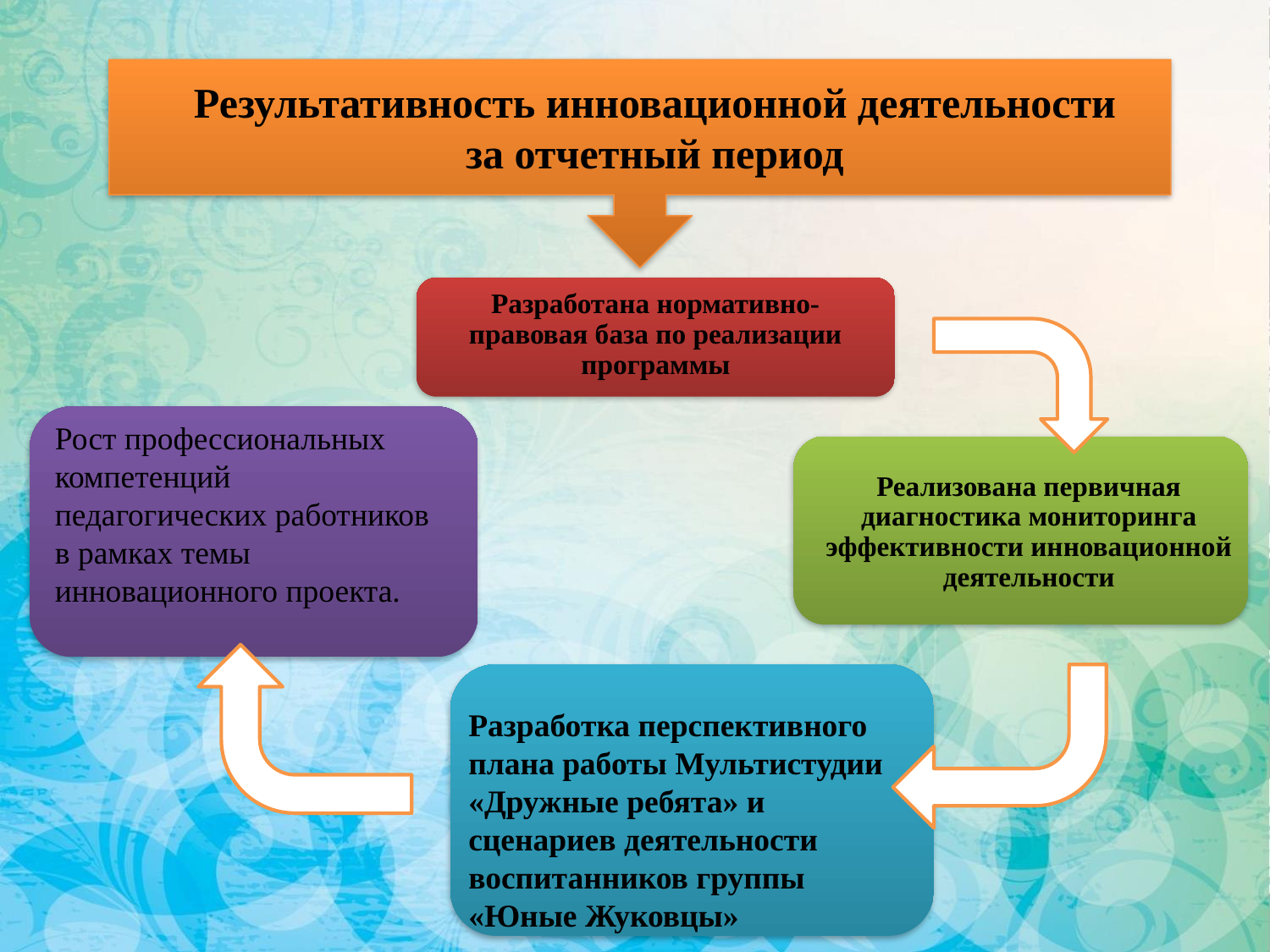

Результативность инновационной деятельности за отчетный период

Разработана нормативно-правовая база по реализации программы

Рост профессиональных компетенций педагогических работников в рамках темы инновационного проекта.

Реализована первичная диагностика мониторинга эффективности инновационной деятельности

Разработка перспективного плана работы Мультистудии «Дружные ребята» и сценариев деятельности воспитанников группы «Юные Жуковцы»